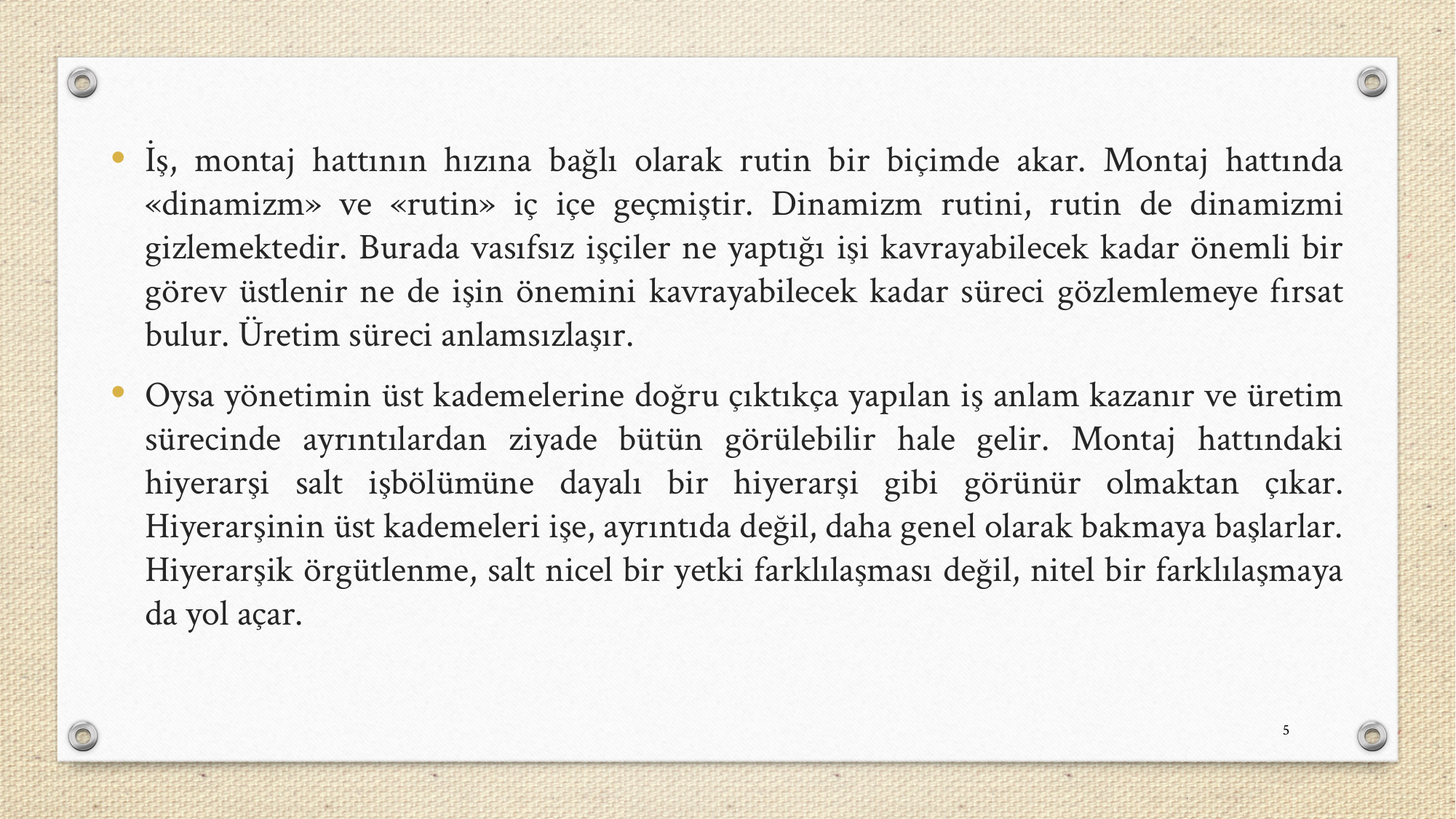

İş, montaj hattının hızına bağlı olarak rutin bir biçimde akar. Montaj hattında «dinamizm» ve «rutin» iç içe geçmiştir. Dinamizm rutini, rutin de dinamizmi gizlemektedir. Burada vasıfsız işçiler ne yaptığı işi kavrayabilecek kadar önemli bir görev üstlenir ne de işin önemini kavrayabilecek kadar süreci gözlemlemeye fırsat bulur. Üretim süreci anlamsızlaşır.
Oysa yönetimin üst kademelerine doğru çıktıkça yapılan iş anlam kazanır ve üretim sürecinde ayrıntılardan ziyade bütün görülebilir hale gelir. Montaj hattındaki hiyerarşi salt işbölümüne dayalı bir hiyerarşi gibi görünür olmaktan çıkar. Hiyerarşinin üst kademeleri işe, ayrıntıda değil, daha genel olarak bakmaya başlarlar. Hiyerarşik örgütlenme, salt nicel bir yetki farklılaşması değil, nitel bir farklılaşmaya da yol açar.
5